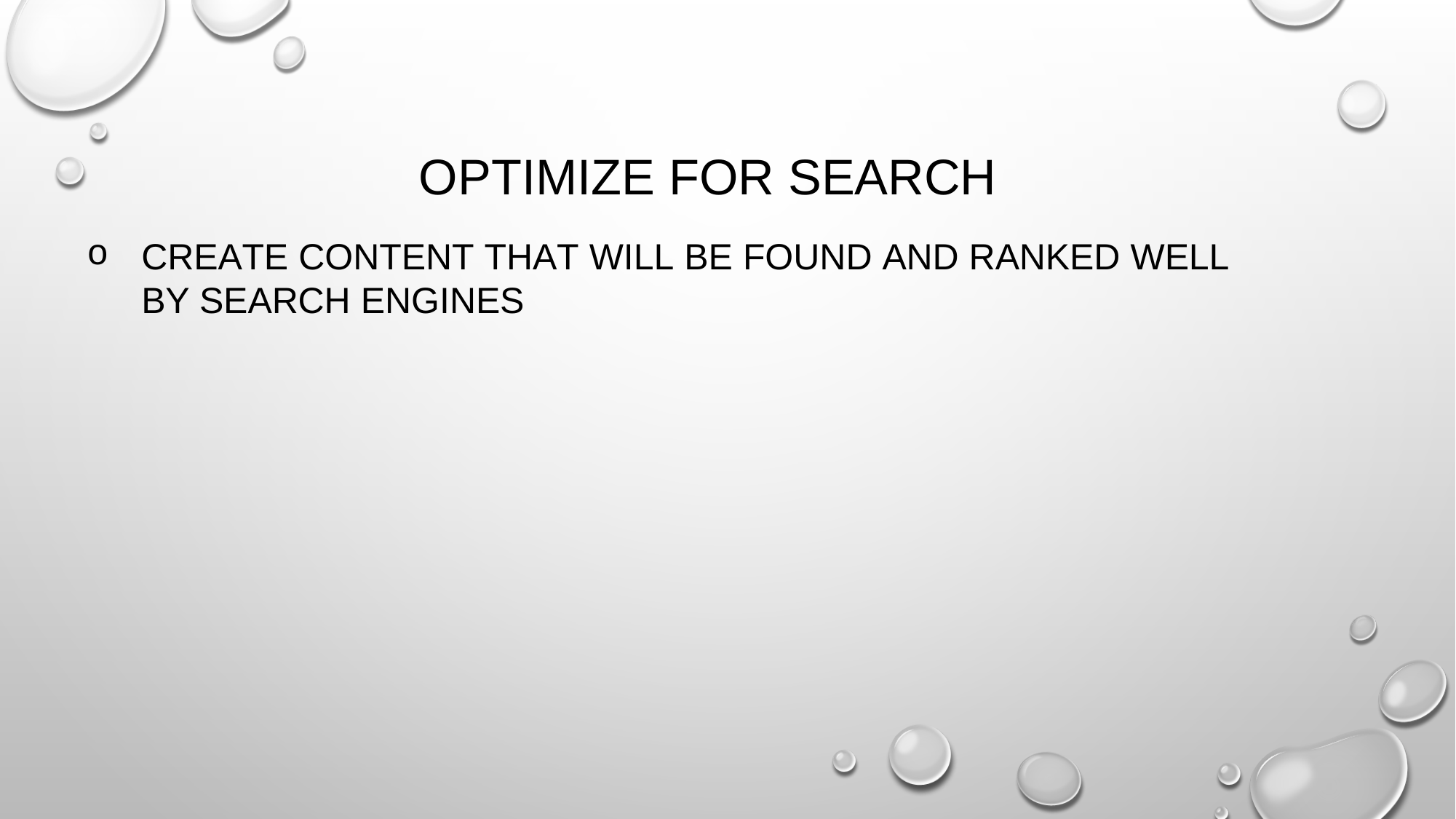

# Optimize for Search
CREATE CONTENT THAT WILL BE FOUND AND RANKED WELL BY SEARCH ENGINES